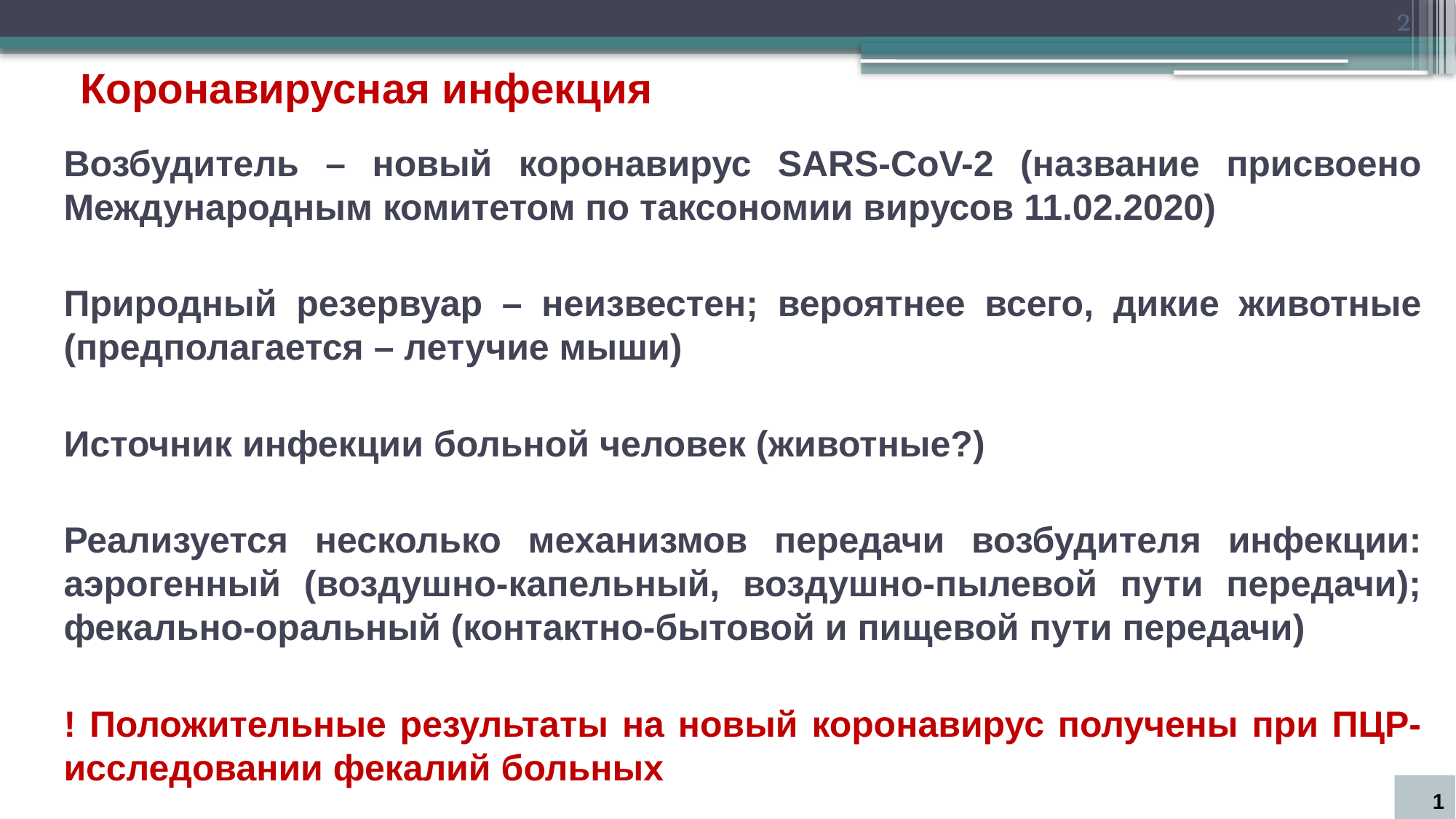

2
# Коронавирусная инфекция
Возбудитель – новый коронавирус SARS-CoV-2 (название присвоено Международным комитетом по таксономии вирусов 11.02.2020)

Природный резервуар – неизвестен; вероятнее всего, дикие животные (предполагается – летучие мыши)

Источник инфекции больной человек (животные?)

Реализуется несколько механизмов передачи возбудителя инфекции: аэрогенный (воздушно-капельный, воздушно-пылевой пути передачи); фекально-оральный (контактно-бытовой и пищевой пути передачи)

! Положительные результаты на новый коронавирус получены при ПЦР-исследовании фекалий больных

1